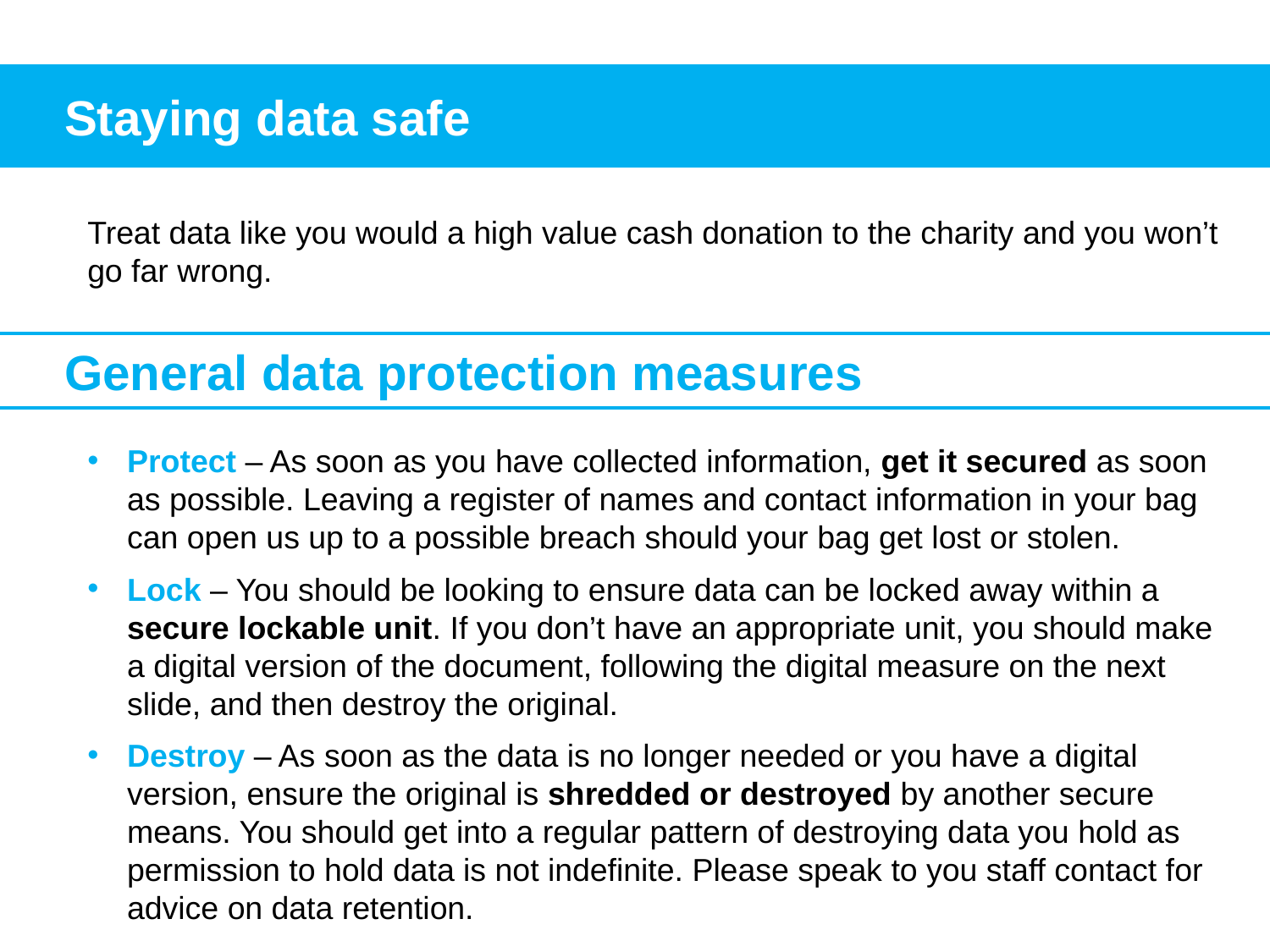

Staying data safe
Treat data like you would a high value cash donation to the charity and you won’t go far wrong.

Protect – As soon as you have collected information, get it secured as soon as possible. Leaving a register of names and contact information in your bag can open us up to a possible breach should your bag get lost or stolen.
Lock – You should be looking to ensure data can be locked away within a secure lockable unit. If you don’t have an appropriate unit, you should make a digital version of the document, following the digital measure on the next slide, and then destroy the original.
Destroy – As soon as the data is no longer needed or you have a digital version, ensure the original is shredded or destroyed by another secure means. You should get into a regular pattern of destroying data you hold as permission to hold data is not indefinite. Please speak to you staff contact for advice on data retention.
General data protection measures